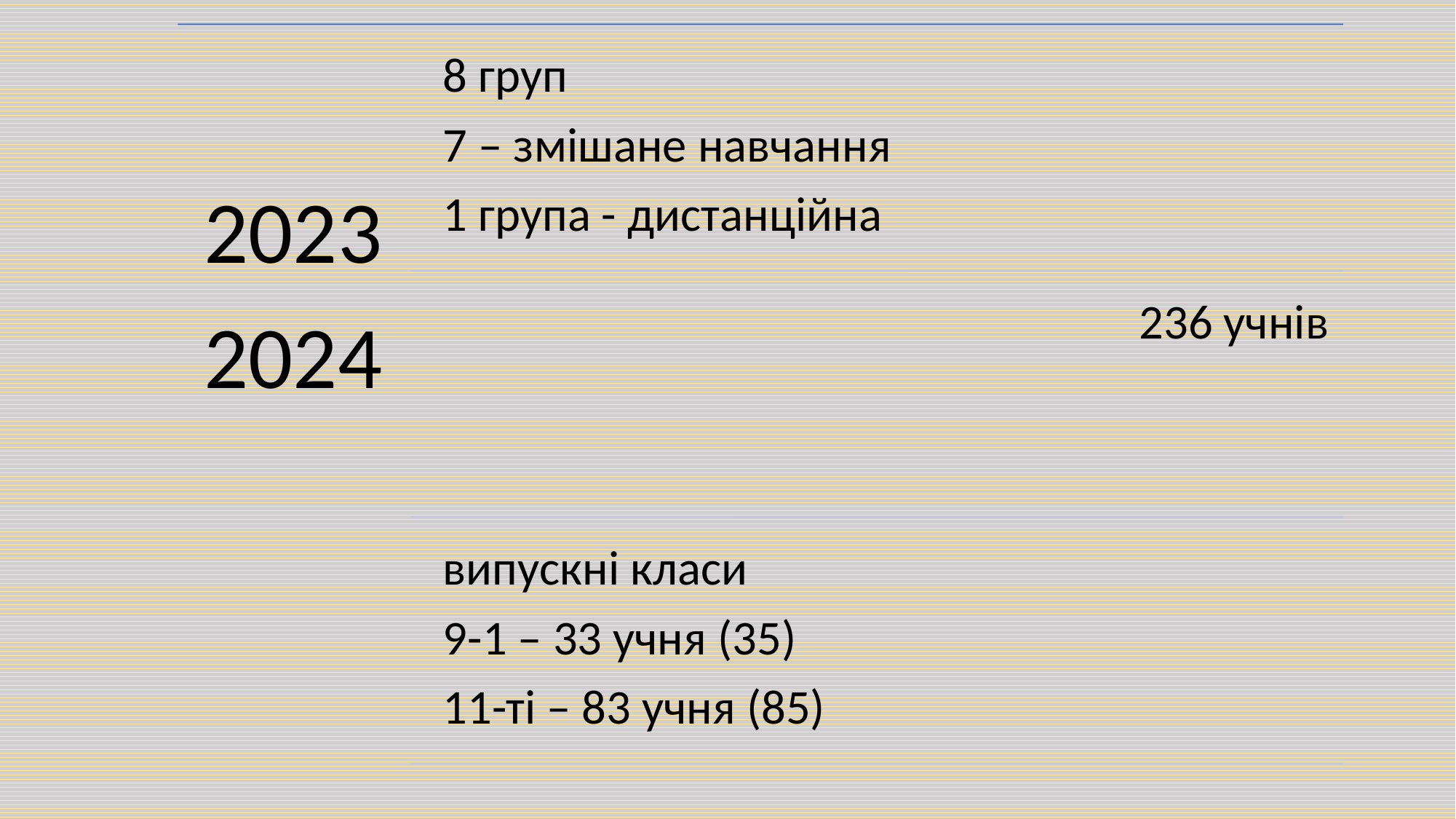

2023
2024
8 груп
7 – змішане навчання
1 група - дистанційна
236 учнів
випускні класи
9-1 – 33 учня (35)
11-ті – 83 учня (85)